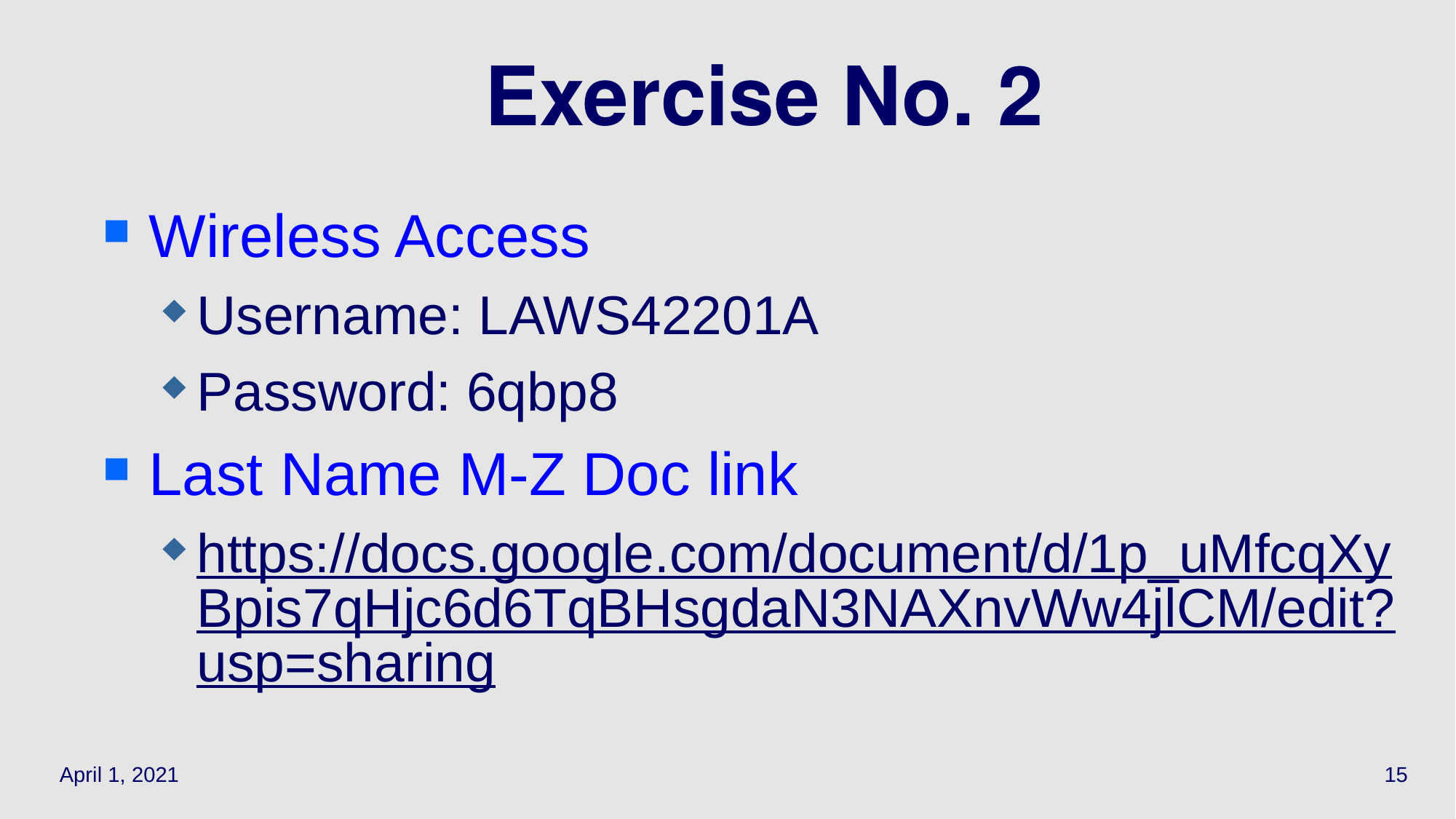

# Exercise No. 2
Wireless Access
Username: LAWS42201A
Password: 6qbp8
Last Name M-Z Doc link
https://docs.google.com/document/d/1p_uMfcqXyBpis7qHjc6d6TqBHsgdaN3NAXnvWw4jlCM/edit?usp=sharing
April 1, 2021
15